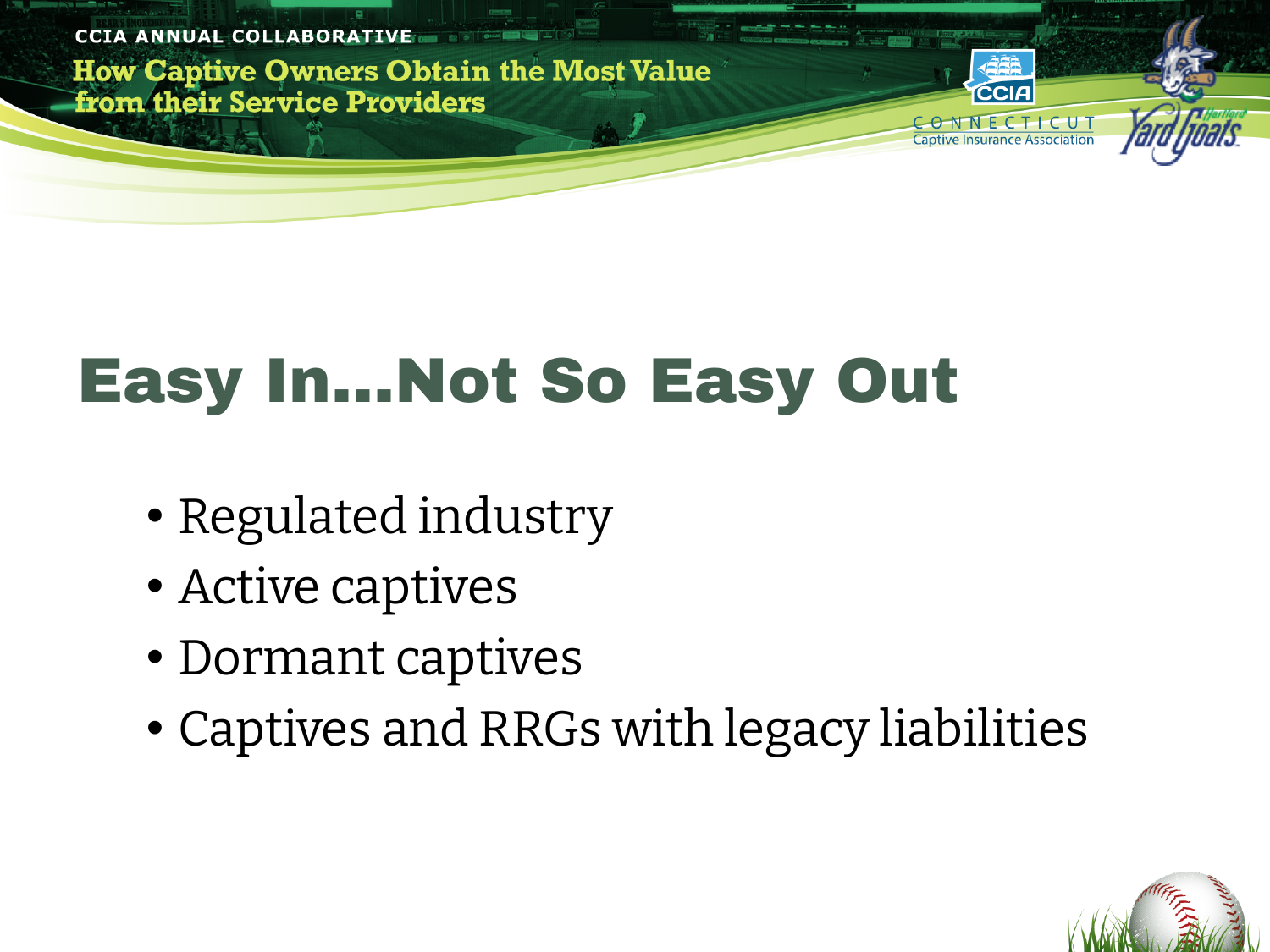

Easy In…Not So Easy Out
Regulated industry
Active captives
Dormant captives
Captives and RRGs with legacy liabilities